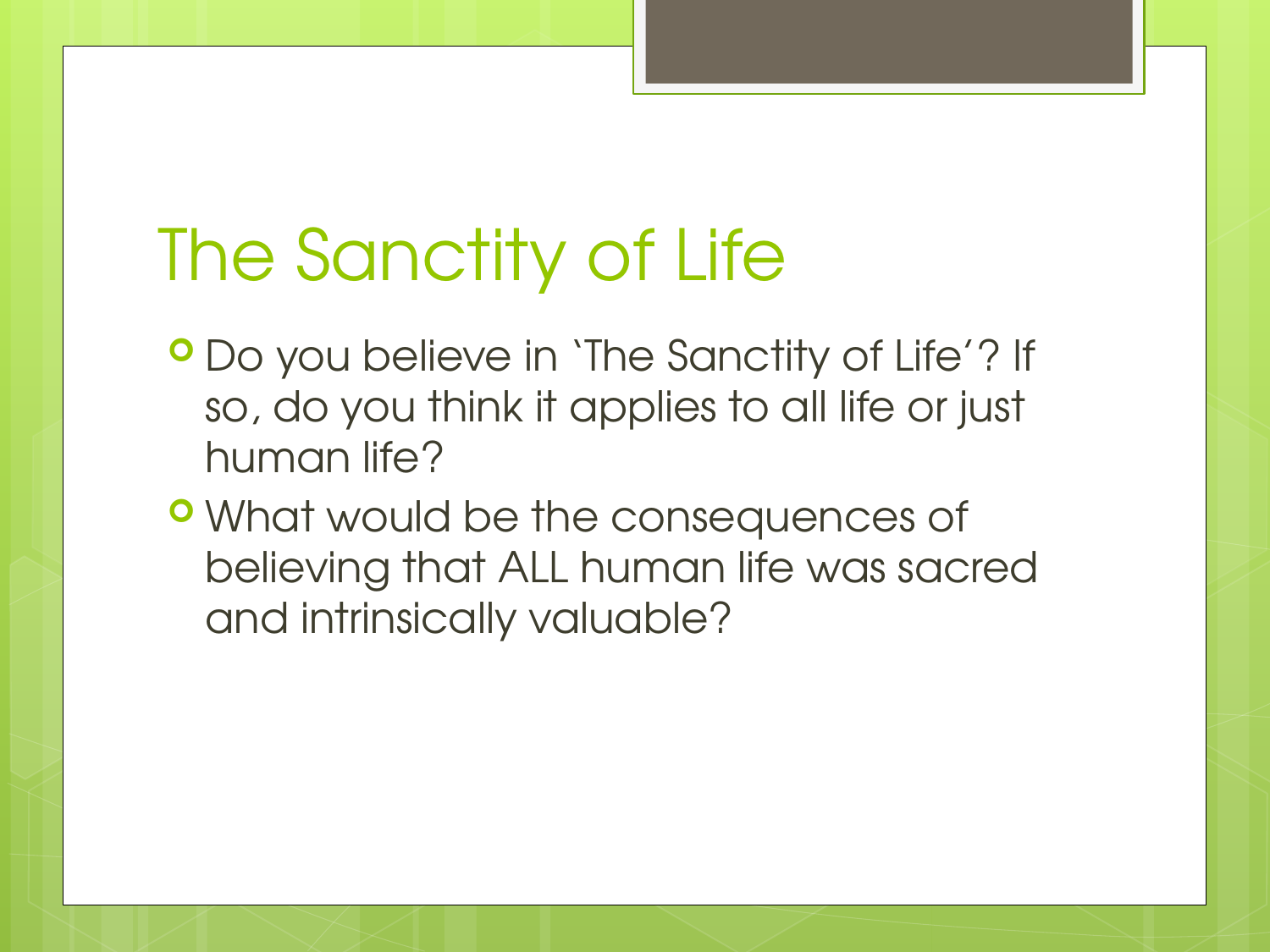

# The Sanctity of Life
Do you believe in ‘The Sanctity of Life’? If so, do you think it applies to all life or just human life?
What would be the consequences of believing that ALL human life was sacred and intrinsically valuable?